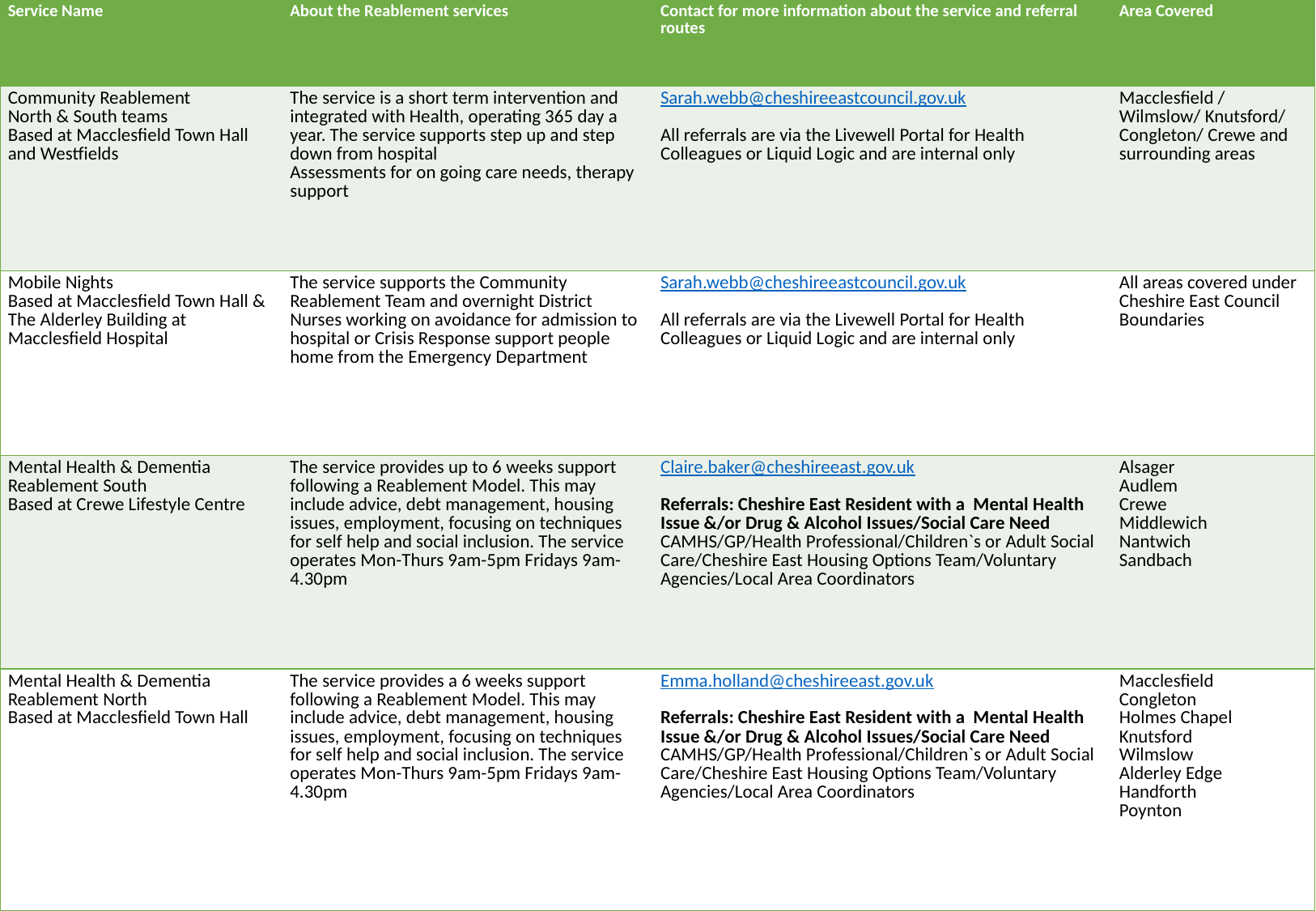

| Service Name | About the Reablement services | Contact for more information about the service and referral routes | Area Covered |
| --- | --- | --- | --- |
| Community Reablement North & South teams Based at Macclesfield Town Hall and Westfields | The service is a short term intervention and integrated with Health, operating 365 day a year. The service supports step up and step down from hospital Assessments for on going care needs, therapy support | Sarah.webb@cheshireeastcouncil.gov.uk All referrals are via the Livewell Portal for Health Colleagues or Liquid Logic and are internal only | Macclesfield / Wilmslow/ Knutsford/ Congleton/ Crewe and surrounding areas |
| Mobile Nights Based at Macclesfield Town Hall & The Alderley Building at Macclesfield Hospital | The service supports the Community Reablement Team and overnight District Nurses working on avoidance for admission to hospital or Crisis Response support people home from the Emergency Department | Sarah.webb@cheshireeastcouncil.gov.uk All referrals are via the Livewell Portal for Health Colleagues or Liquid Logic and are internal only | All areas covered under Cheshire East Council Boundaries |
| Mental Health & Dementia Reablement South Based at Crewe Lifestyle Centre | The service provides up to 6 weeks support following a Reablement Model. This may include advice, debt management, housing issues, employment, focusing on techniques for self help and social inclusion. The service operates Mon-Thurs 9am-5pm Fridays 9am-4.30pm | Claire.baker@cheshireeast.gov.uk Referrals: Cheshire East Resident with a Mental Health Issue &/or Drug & Alcohol Issues/Social Care Need CAMHS/GP/Health Professional/Children`s or Adult Social Care/Cheshire East Housing Options Team/Voluntary Agencies/Local Area Coordinators | Alsager Audlem Crewe Middlewich Nantwich Sandbach |
| Mental Health & Dementia Reablement North Based at Macclesfield Town Hall | The service provides a 6 weeks support following a Reablement Model. This may include advice, debt management, housing issues, employment, focusing on techniques for self help and social inclusion. The service operates Mon-Thurs 9am-5pm Fridays 9am-4.30pm | Emma.holland@cheshireeast.gov.uk Referrals: Cheshire East Resident with a Mental Health Issue &/or Drug & Alcohol Issues/Social Care Need CAMHS/GP/Health Professional/Children`s or Adult Social Care/Cheshire East Housing Options Team/Voluntary Agencies/Local Area Coordinators | Macclesfield Congleton Holmes Chapel Knutsford Wilmslow Alderley Edge Handforth Poynton |